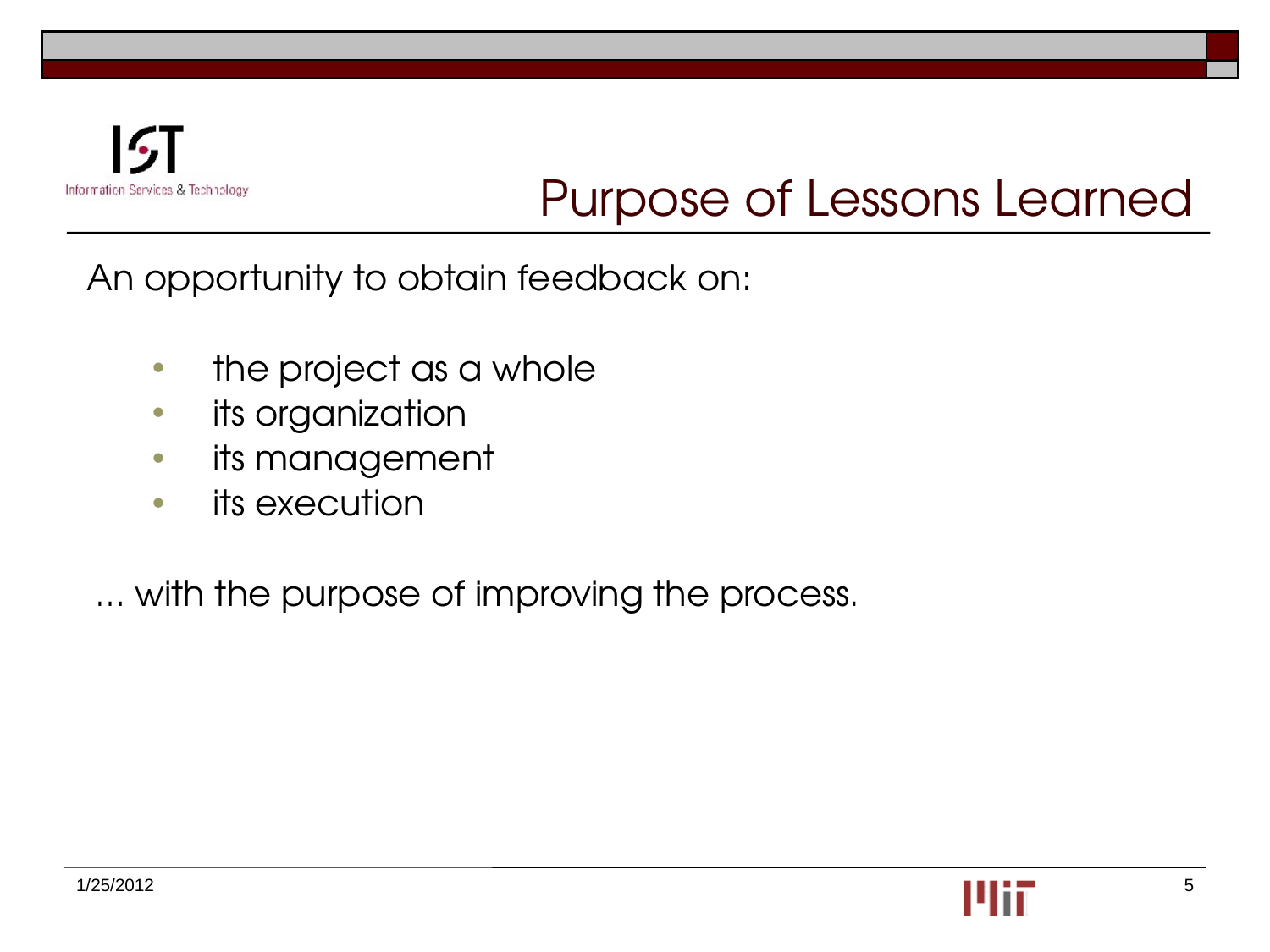

# Purpose of Lessons Learned
An opportunity to obtain feedback on:

the project as a whole
its organization
its management
its execution

 … with the purpose of improving the process.

1/25/2012
5